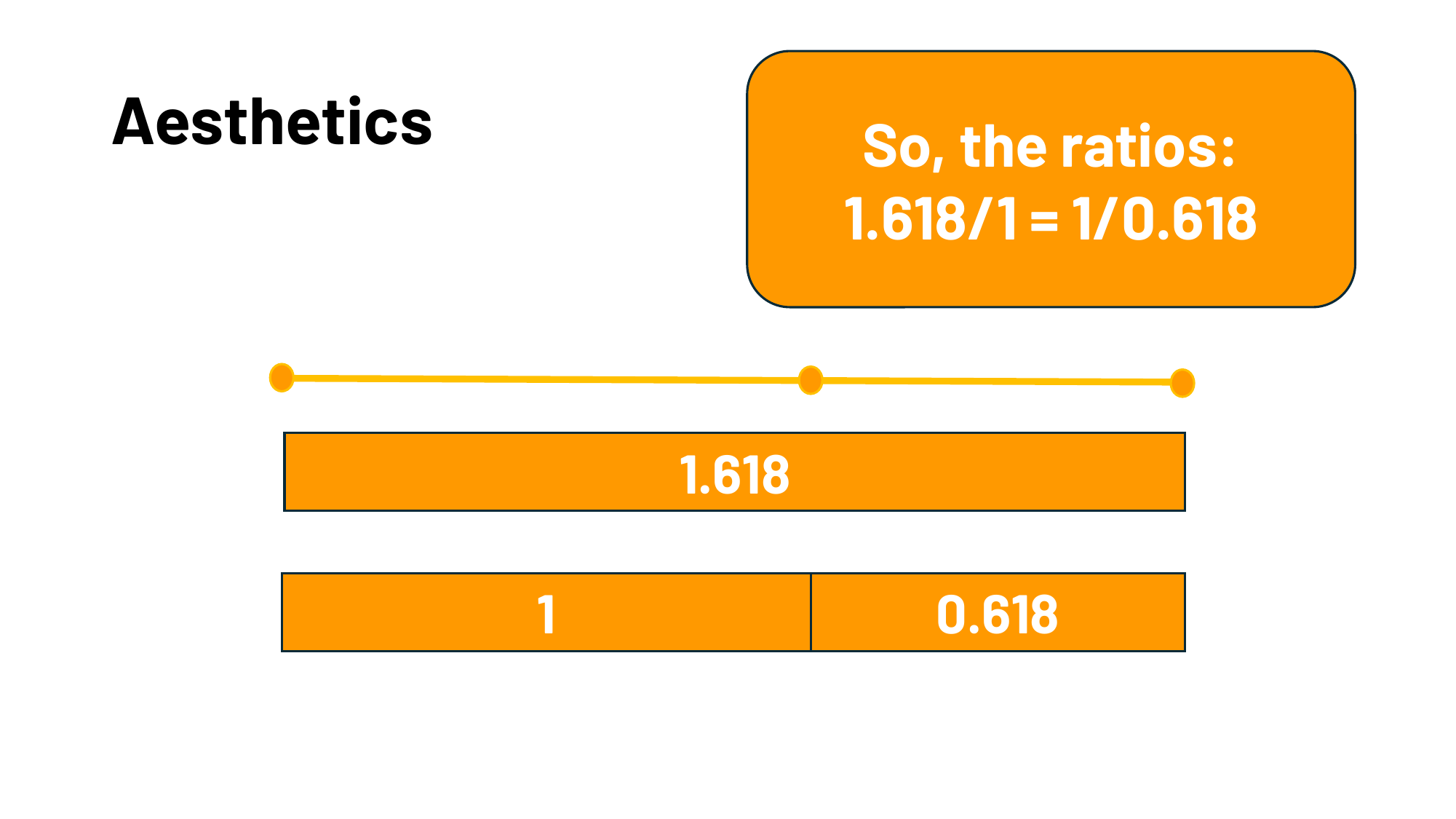

# Aesthetics
So, the ratios:
1.618/1 = 1/0.618

1.618
1
0.618